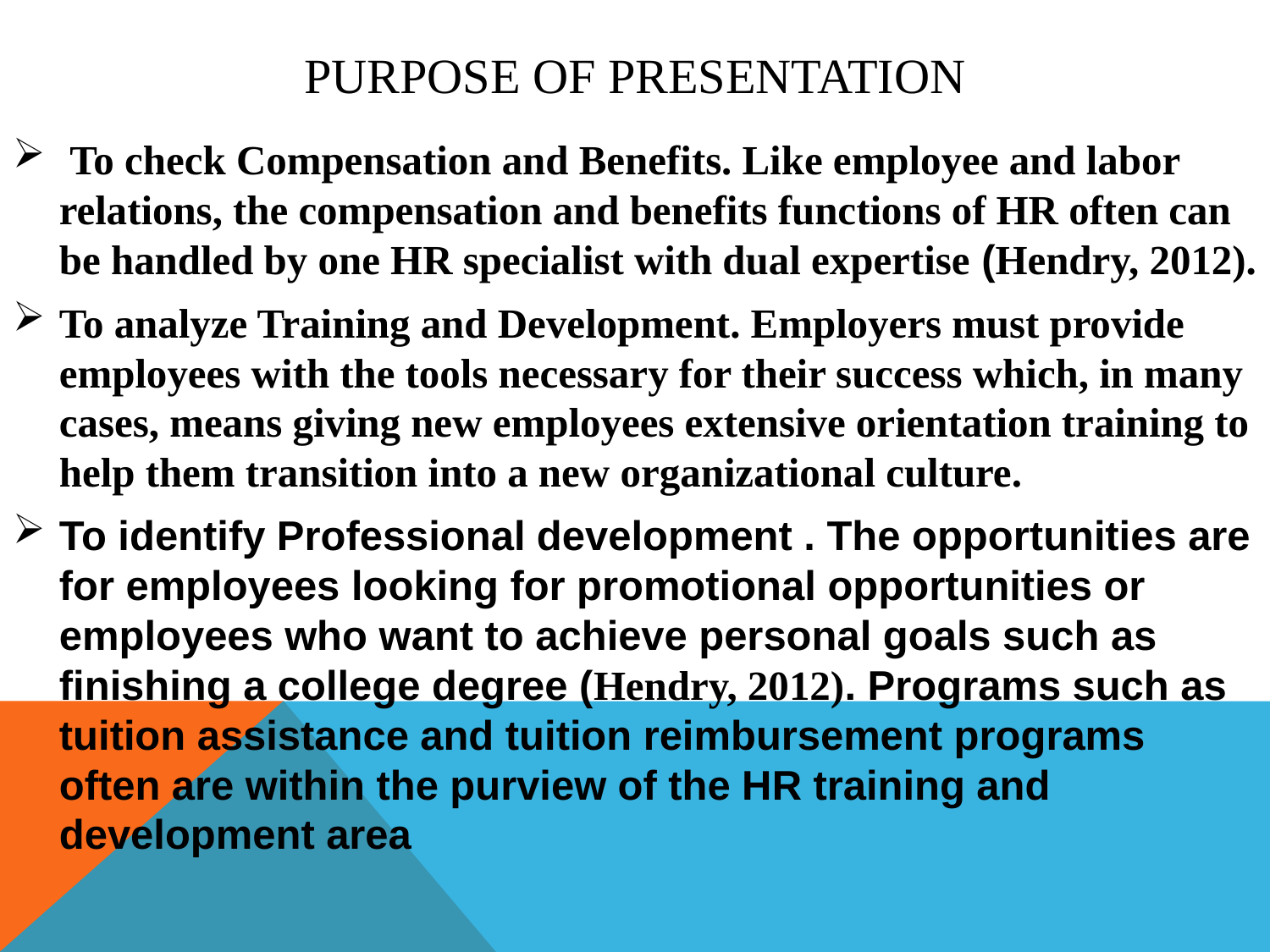

# Purpose of presentation
 To check Compensation and Benefits. Like employee and labor relations, the compensation and benefits functions of HR often can be handled by one HR specialist with dual expertise (Hendry, 2012).
To analyze Training and Development. Employers must provide employees with the tools necessary for their success which, in many cases, means giving new employees extensive orientation training to help them transition into a new organizational culture.
To identify Professional development . The opportunities are for employees looking for promotional opportunities or employees who want to achieve personal goals such as finishing a college degree (Hendry, 2012). Programs such as tuition assistance and tuition reimbursement programs often are within the purview of the HR training and development area